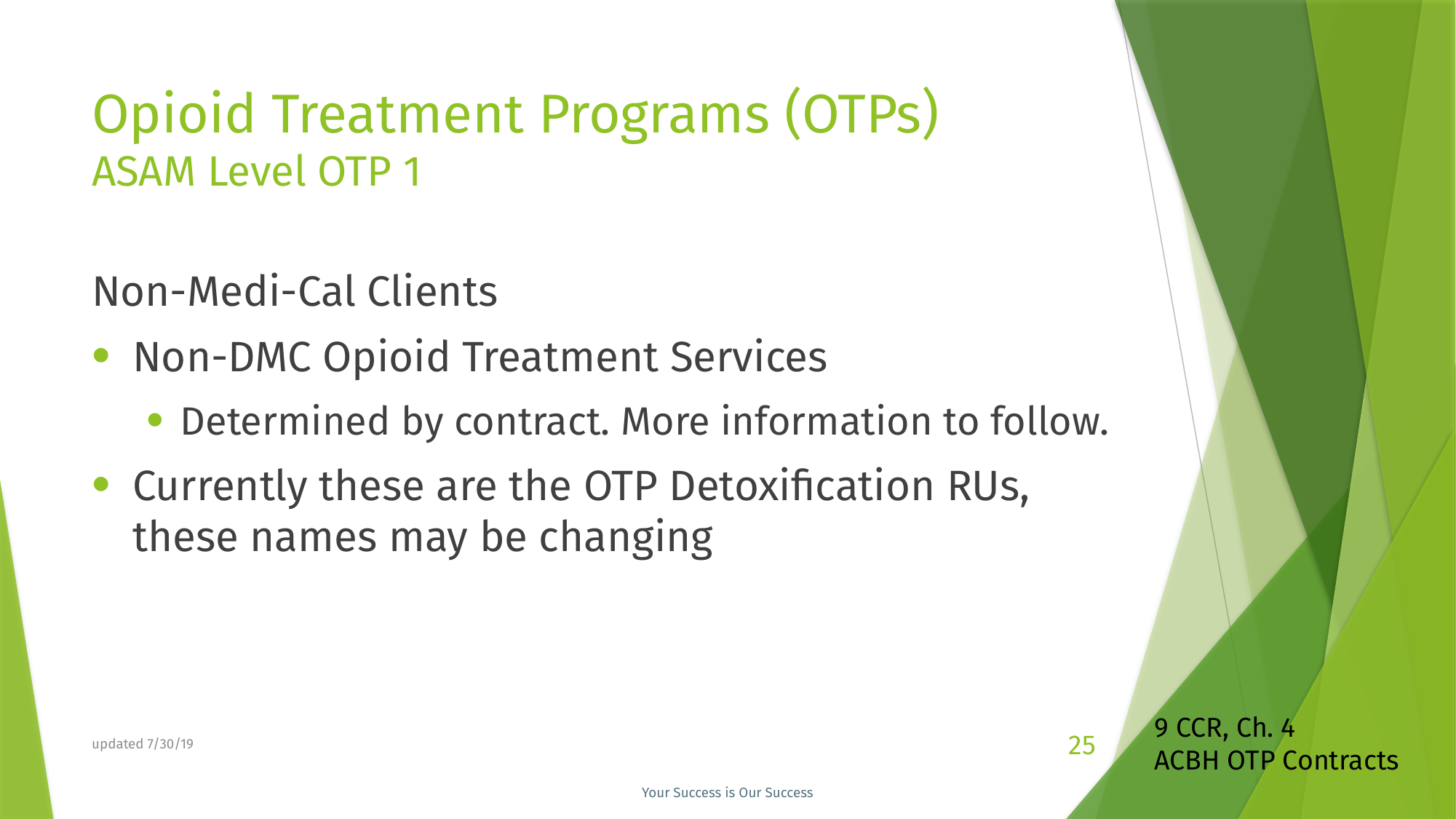

# Opioid Treatment Programs (OTPs) ASAM Level OTP 1
Non-Medi-Cal Clients
Non-DMC Opioid Treatment Services
Determined by contract. More information to follow.
Currently these are the OTP Detoxification RUs, these names may be changing
9 CCR, Ch. 4
ACBH OTP Contracts
updated 7/30/19
25